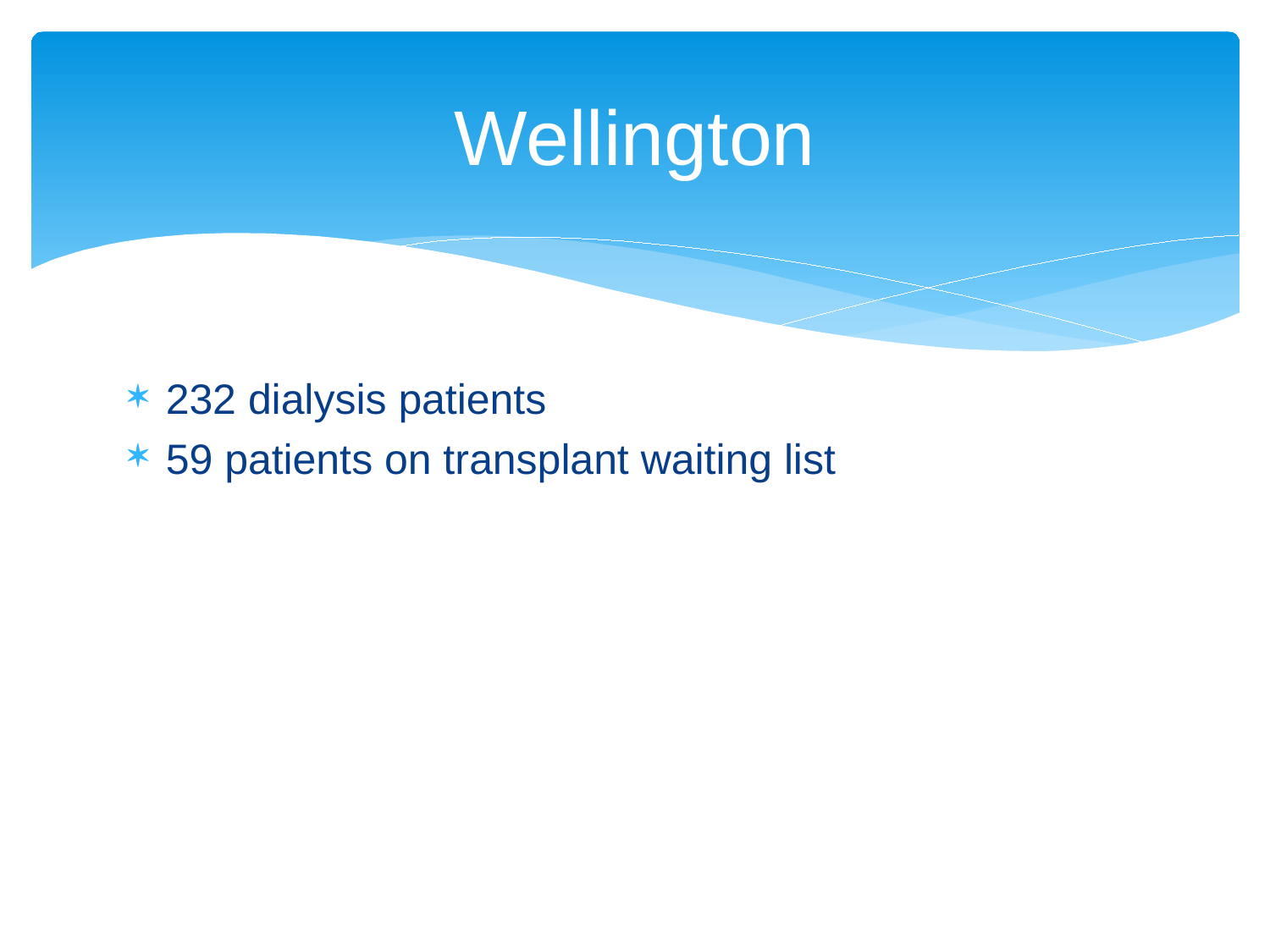

# Wellington
232 dialysis patients
59 patients on transplant waiting list